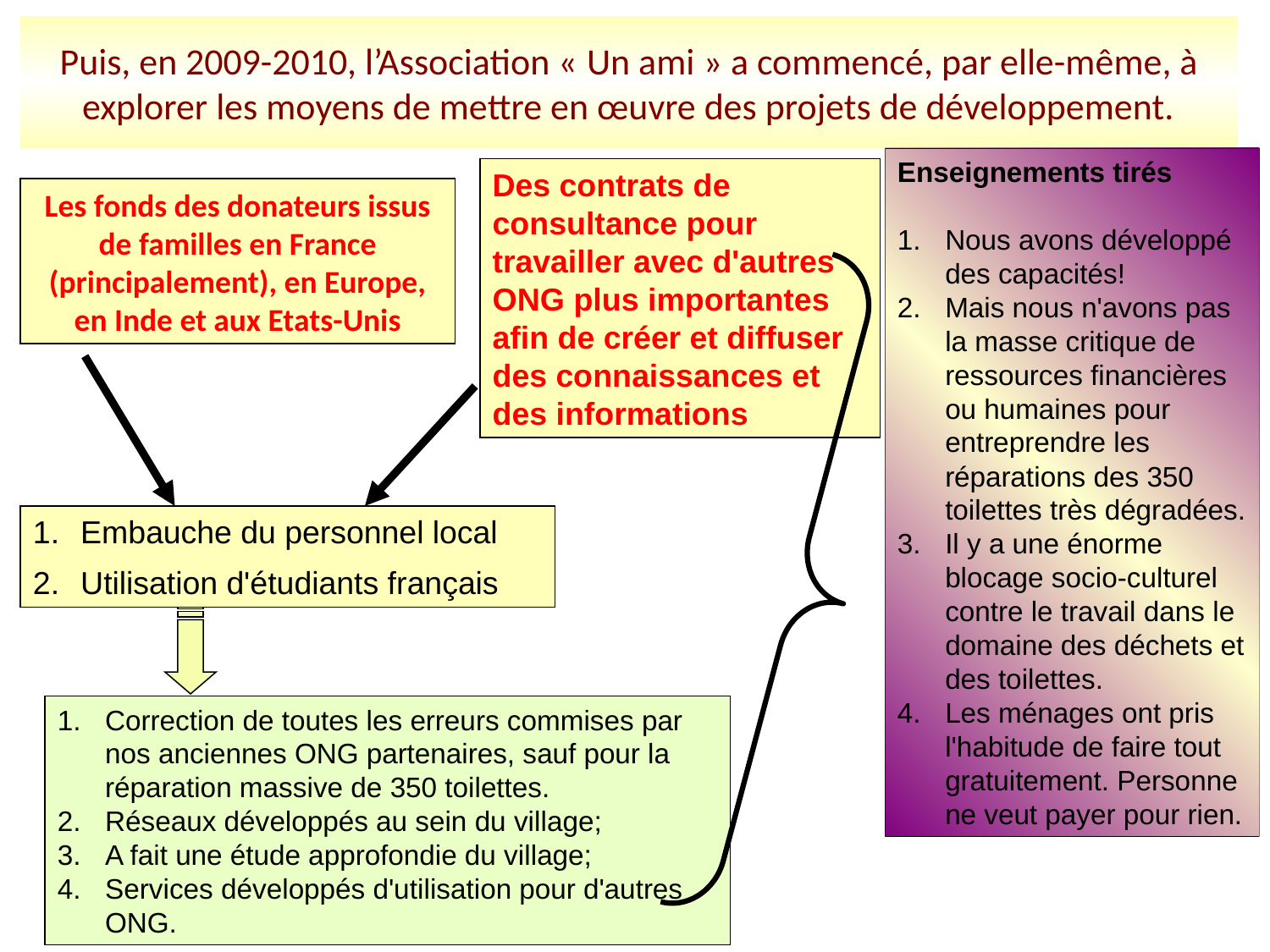

Puis, en 2009-2010, l’Association « Un ami » a commencé, par elle-même, à explorer les moyens de mettre en œuvre des projets de développement.
Enseignements tirés

Nous avons développé des capacités!
Mais nous n'avons pas la masse critique de ressources financières ou humaines pour entreprendre les réparations des 350 toilettes très dégradées.
Il y a une énorme blocage socio-culturel contre le travail dans le domaine des déchets et des toilettes.
Les ménages ont pris l'habitude de faire tout gratuitement. Personne ne veut payer pour rien.
Des contrats de consultance pour travailler avec d'autres ONG plus importantes afin de créer et diffuser des connaissances et des informations
Les fonds des donateurs issus de familles en France (principalement), en Europe, en Inde et aux Etats-Unis

Embauche du personnel local
Utilisation d'étudiants français

Correction de toutes les erreurs commises par nos anciennes ONG partenaires, sauf pour la réparation massive de 350 toilettes.
Réseaux développés au sein du village;
A fait une étude approfondie du village;
Services développés d'utilisation pour d'autres ONG.